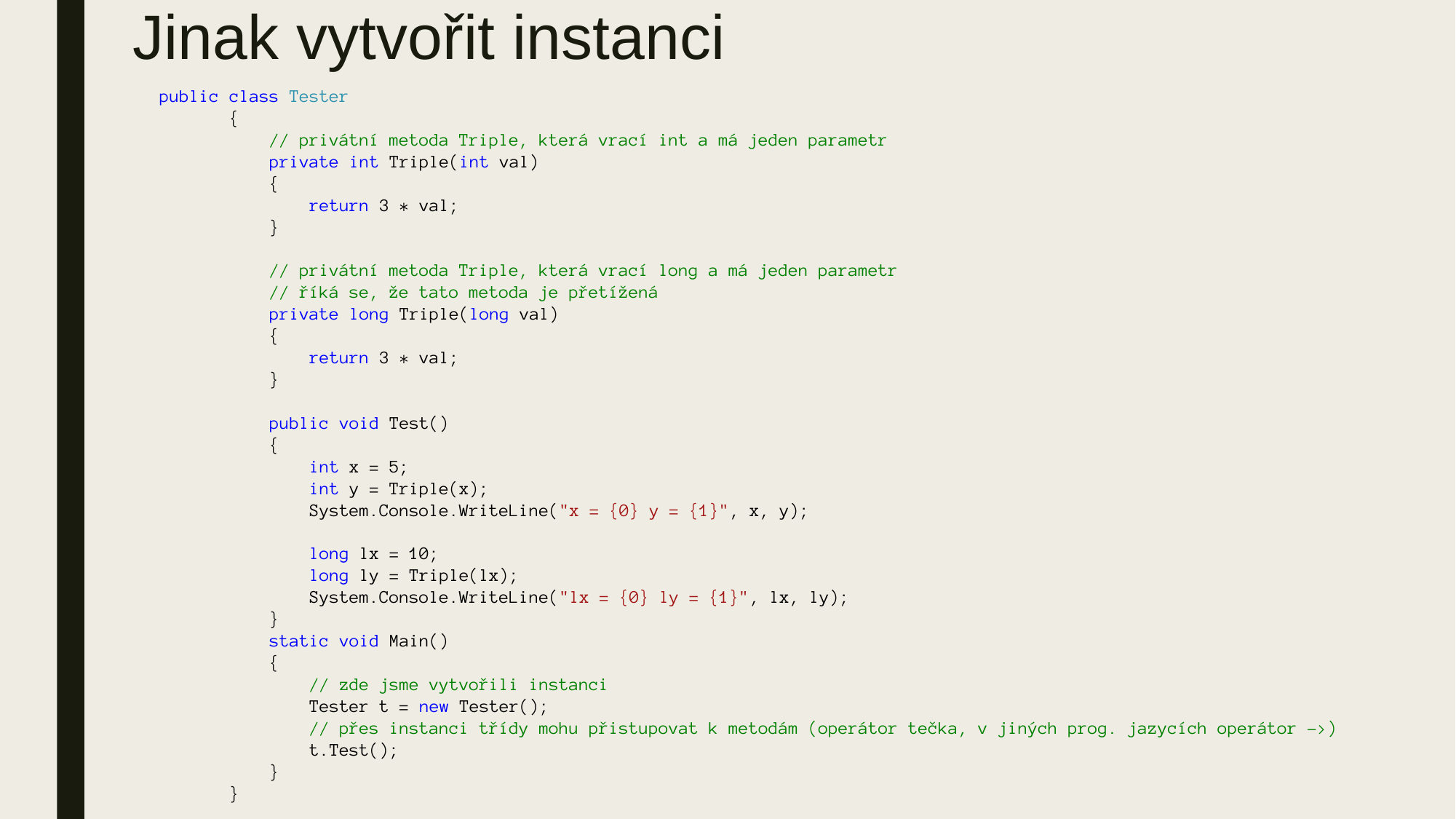

# Jinak vytvořit instanci
 public class Tester
        {
            // privátní metoda Triple, která vrací int a má jeden parametr
            private int Triple(int val)
            {
                return 3 * val;
            }

            // privátní metoda Triple, která vrací long a má jeden parametr
            // říká se, že tato metoda je přetížená
            private long Triple(long val)
            {
                return 3 * val;
            }

            public void Test()
            {
                int x = 5;
                int y = Triple(x);
                System.Console.WriteLine("x = {0} y = {1}", x, y);

                long lx = 10;
                long ly = Triple(lx);
                System.Console.WriteLine("lx = {0} ly = {1}", lx, ly);
            }
            static void Main()
            {
                // zde jsme vytvořili instanci
                Tester t = new Tester();
                // přes instanci třídy mohu přistupovat k metodám (operátor tečka, v jiných prog. jazycích operátor ->)
                t.Test();
            }
        }